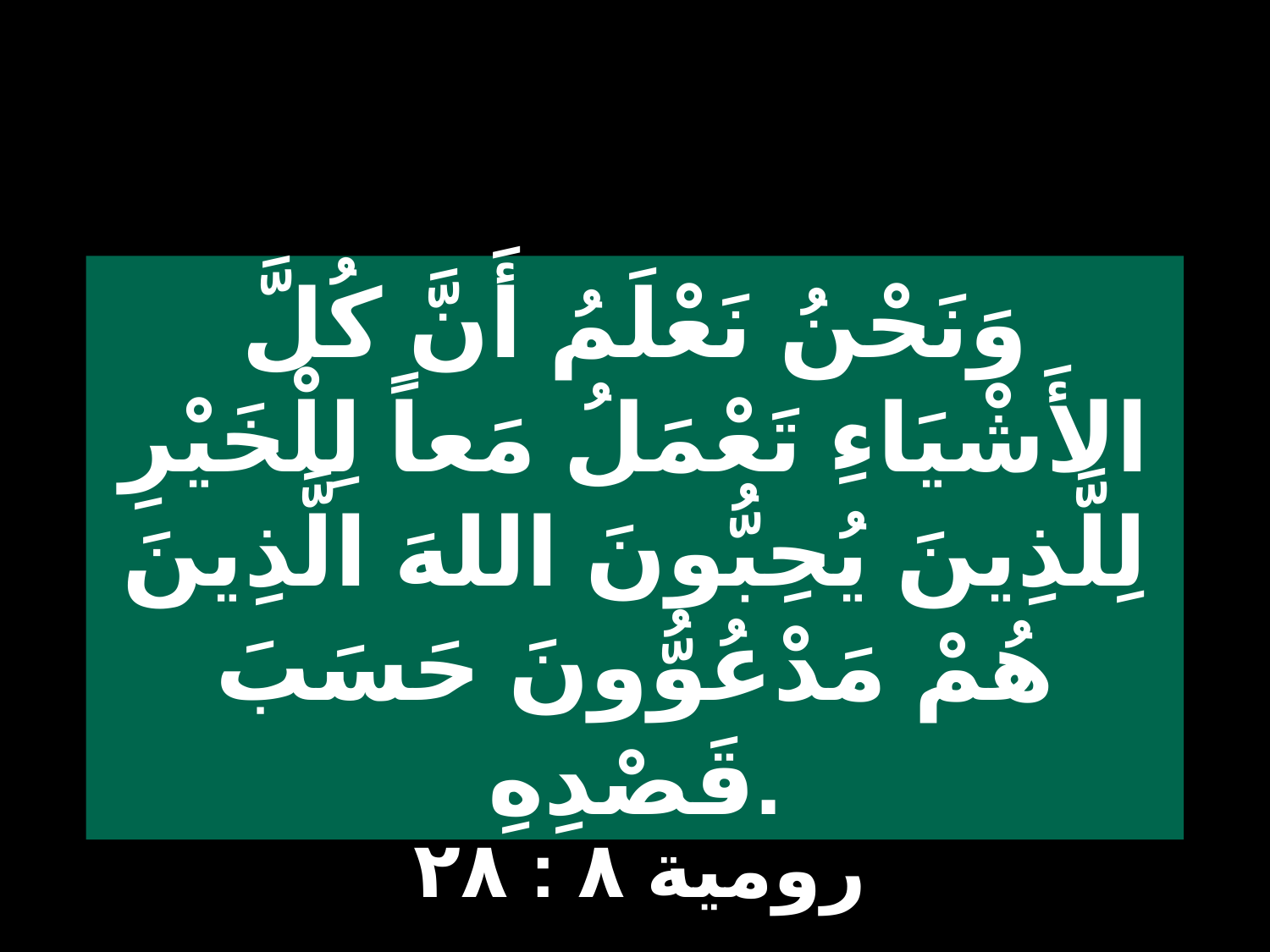

وَنَحْنُ نَعْلَمُ أَنَّ كُلَّ الأَشْيَاءِ تَعْمَلُ مَعاً لِلْخَيْرِ لِلَّذِينَ يُحِبُّونَ اللهَ الَّذِينَ هُمْ مَدْعُوُّونَ حَسَبَ قَصْدِهِ.
# رومية ٨ : ٢٨